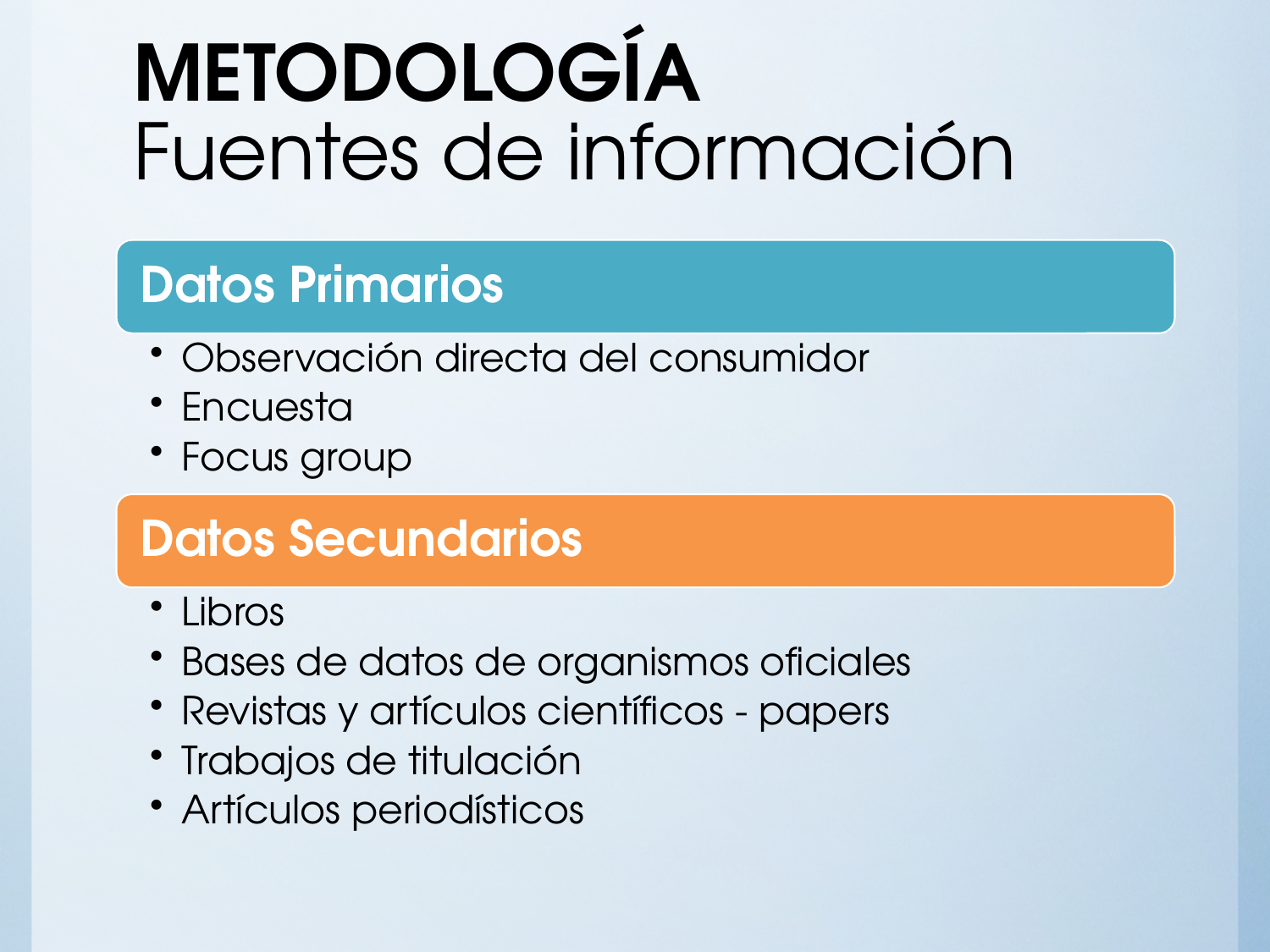

# METODOLOGÍA Fuentes de información
Datos Primarios
Observación directa del consumidor
Encuesta
Focus group
Datos Secundarios
Libros
Bases de datos de organismos oficiales
Revistas y artículos científicos - papers
Trabajos de titulación
Artículos periodísticos